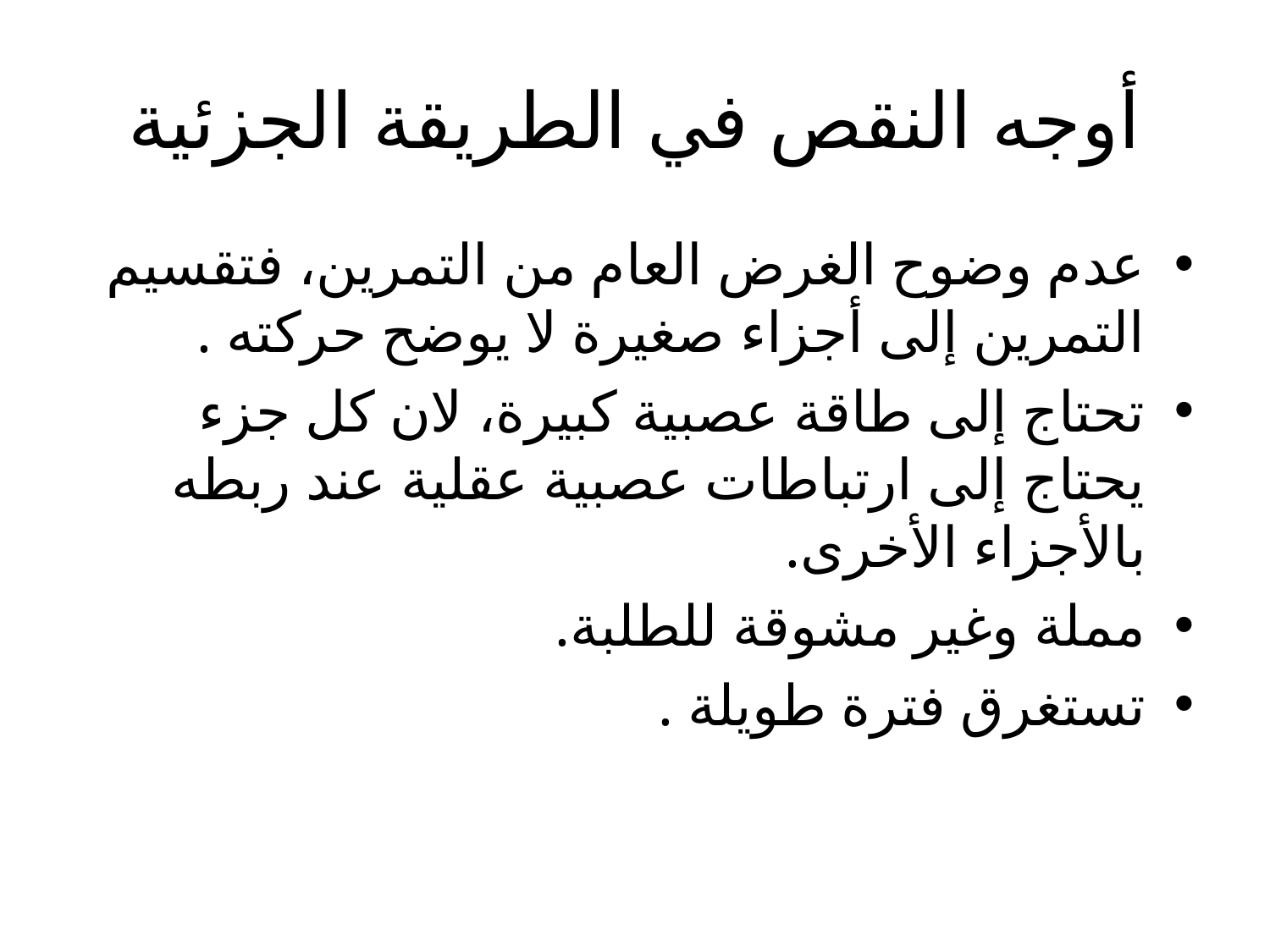

# أوجه النقص في الطريقة الجزئية
عدم وضوح الغرض العام من التمرين، فتقسيم التمرين إلى أجزاء صغيرة لا يوضح حركته .
تحتاج إلى طاقة عصبية كبيرة، لان كل جزء يحتاج إلى ارتباطات عصبية عقلية عند ربطه بالأجزاء الأخرى.
مملة وغير مشوقة للطلبة.
تستغرق فترة طويلة .